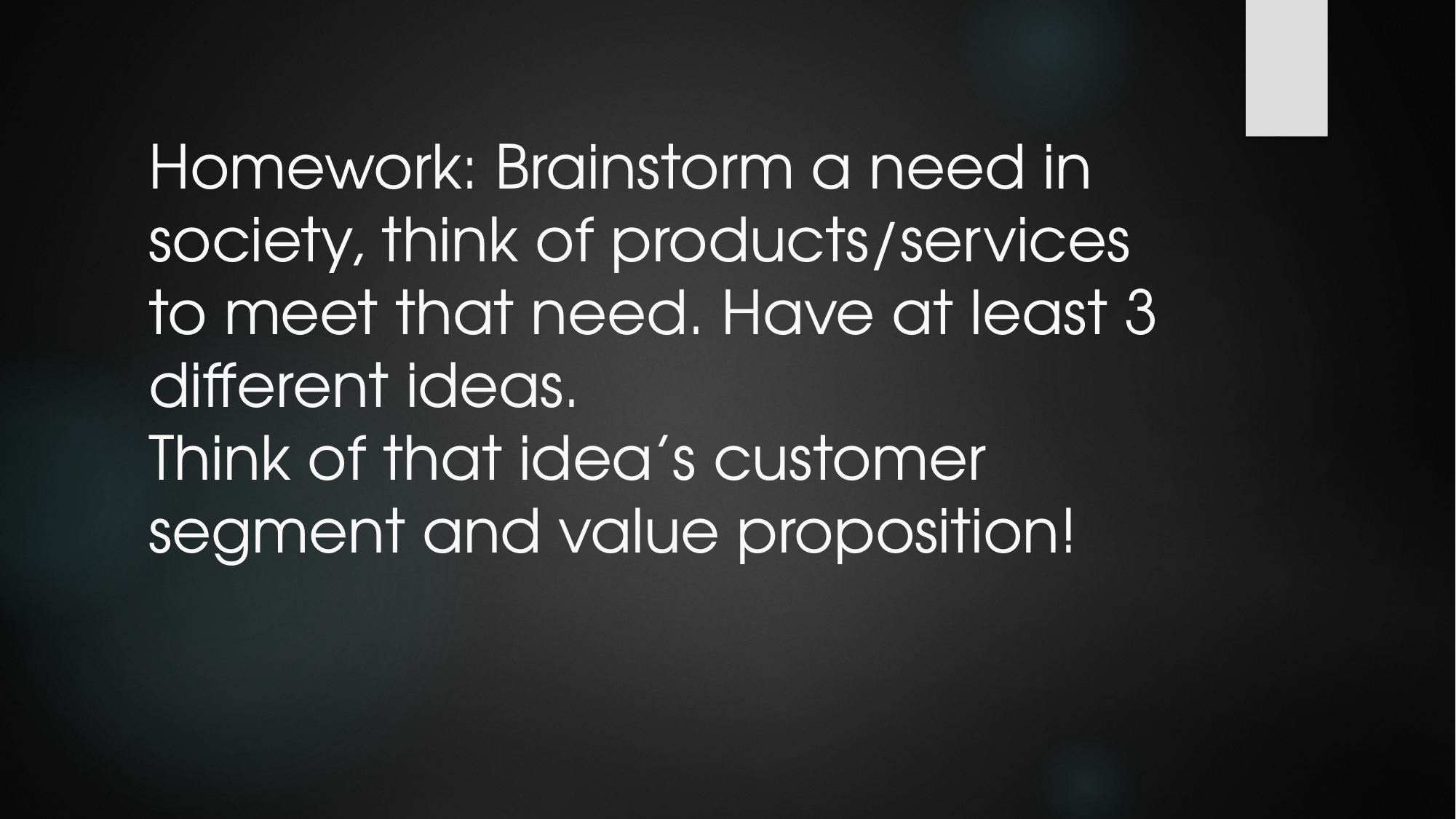

# Homework: Brainstorm a need in society, think of products/services to meet that need. Have at least 3 different ideas. Think of that idea’s customer segment and value proposition!